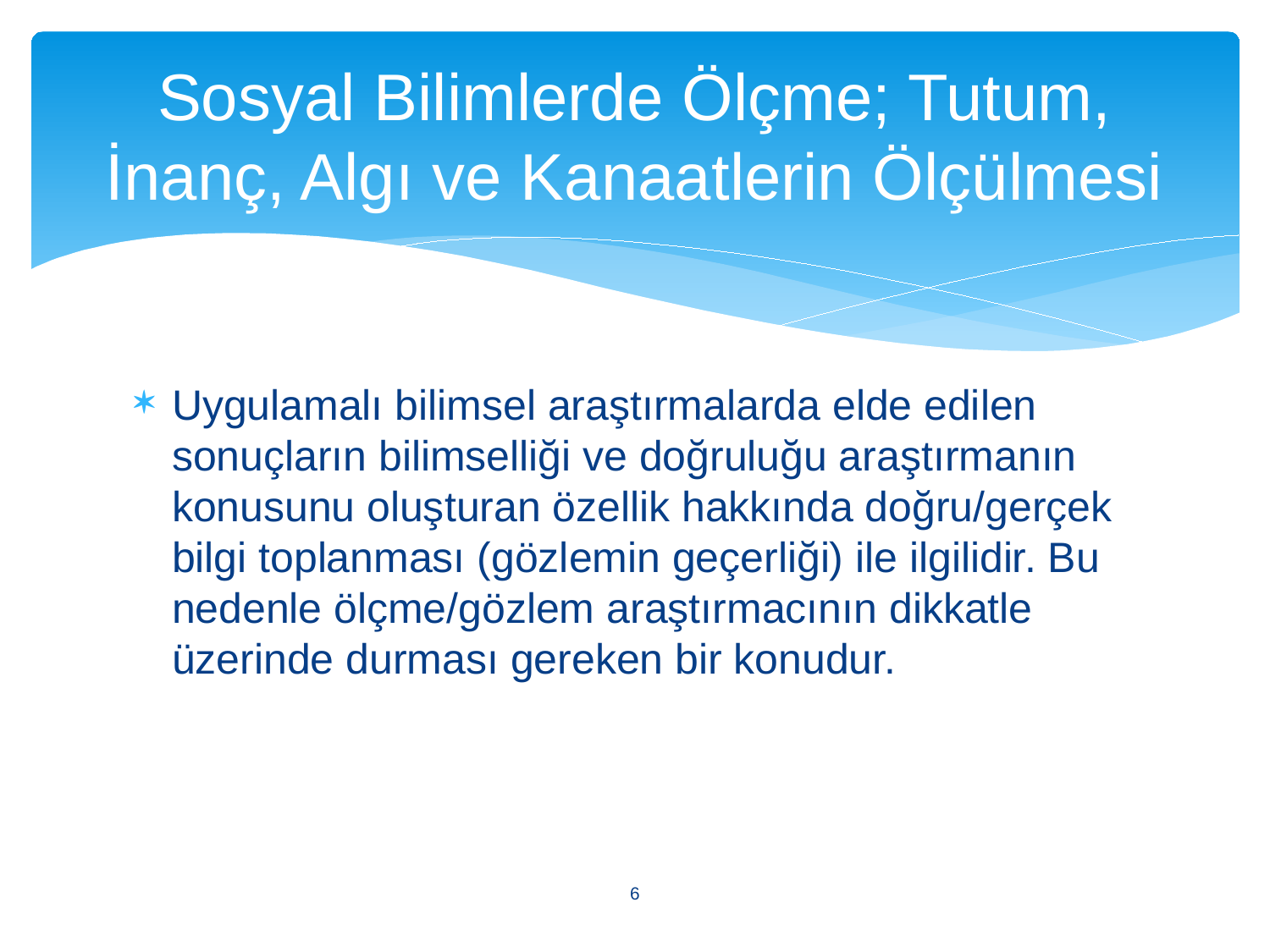

# Sosyal Bilimlerde Ölçme; Tutum, İnanç, Algı ve Kanaatlerin Ölçülmesi
Uygulamalı bilimsel araştırmalarda elde edilen sonuçların bilimselliği ve doğruluğu araştırmanın konusunu oluşturan özellik hakkında doğru/gerçek bilgi toplanması (gözlemin geçerliği) ile ilgilidir. Bu nedenle ölçme/gözlem araştırmacının dikkatle üzerinde durması gereken bir konudur.
6